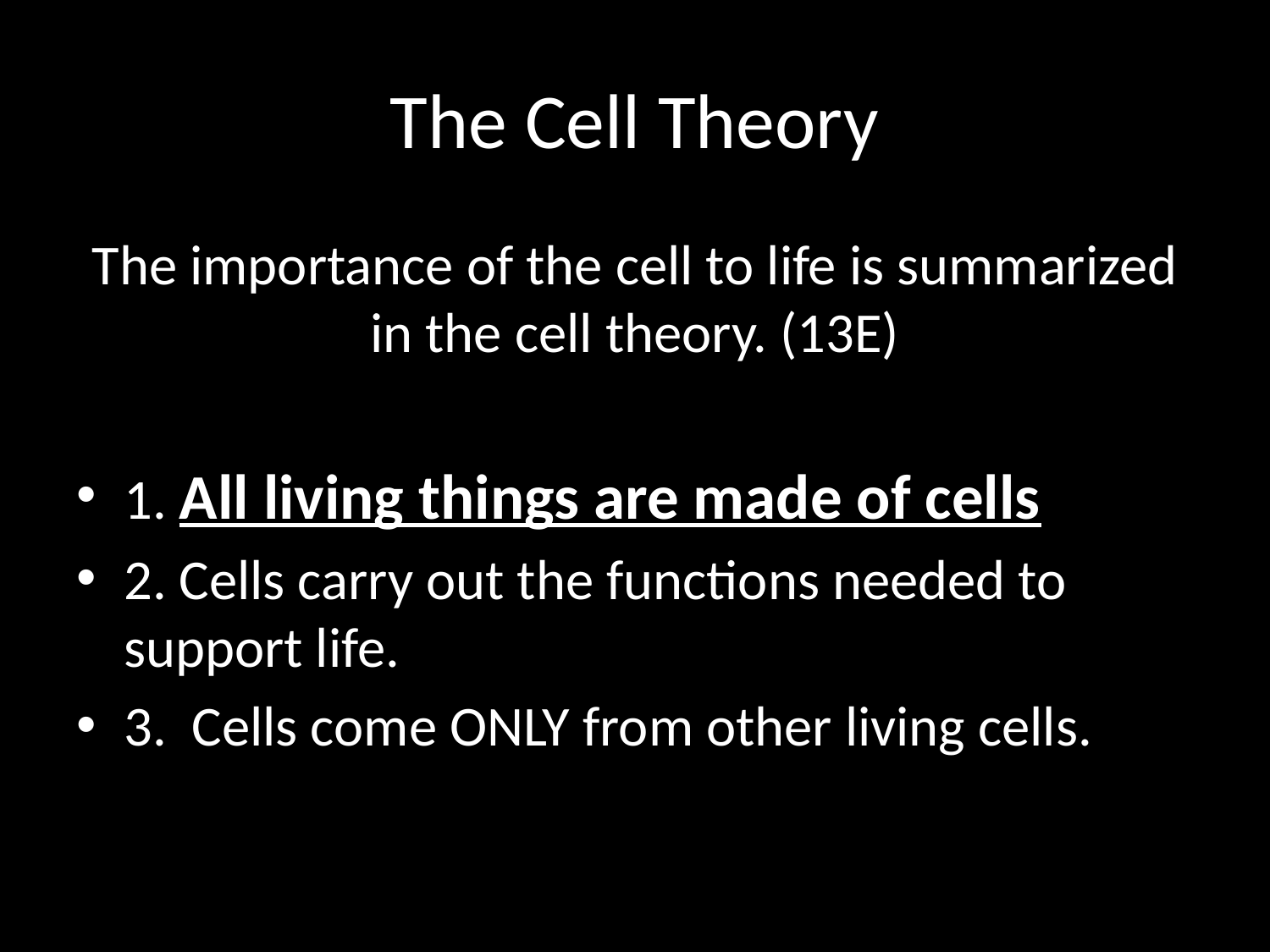

# The Cell Theory
The importance of the cell to life is summarized in the cell theory. (13E)

1. All living things are made of cells
2. Cells carry out the functions needed to support life.
3.  Cells come ONLY from other living cells.